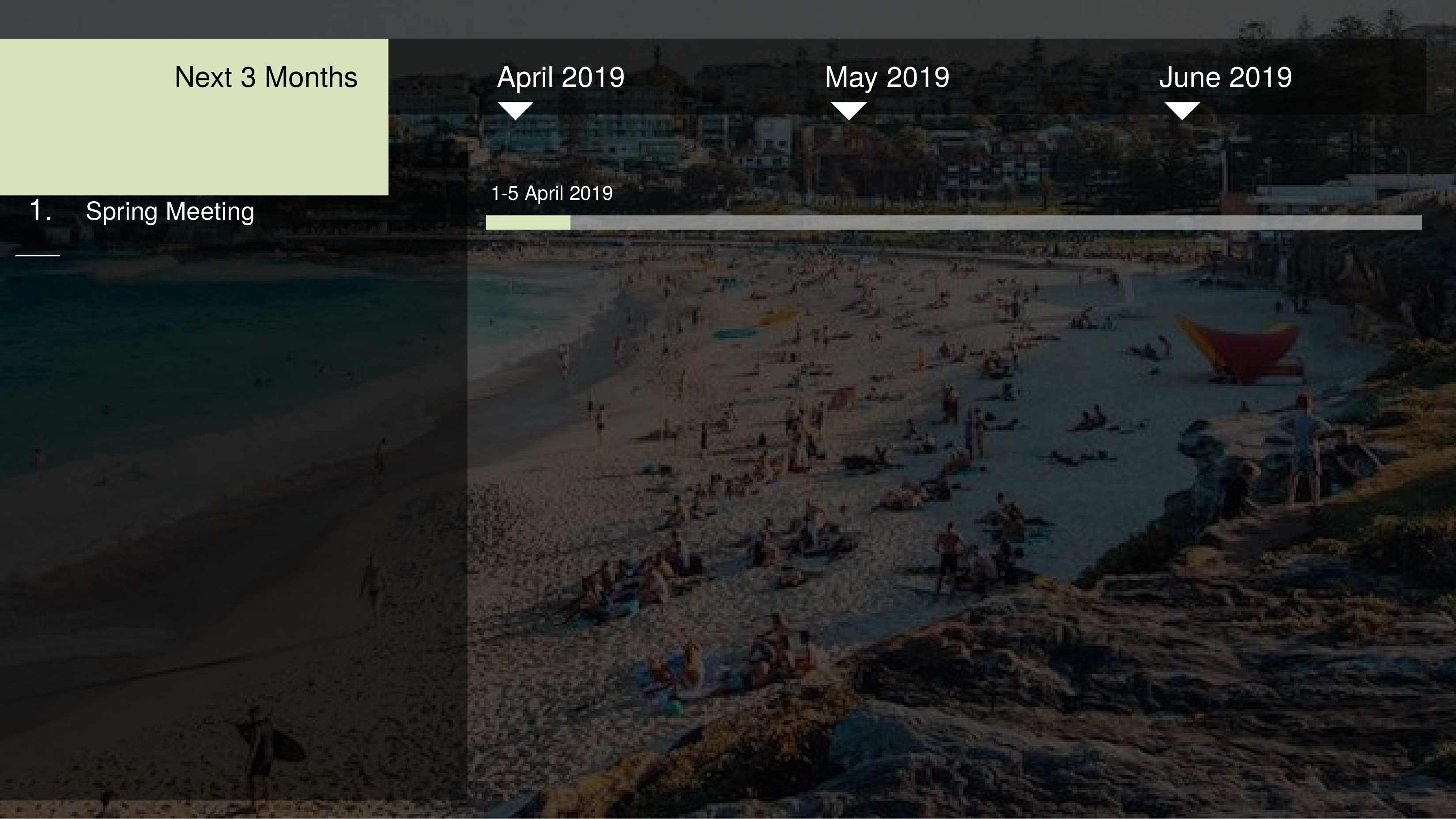

# Next 3 Months

April 2019
May 2019
June 2019

1-5 April 2019
1.	Spring Meeting